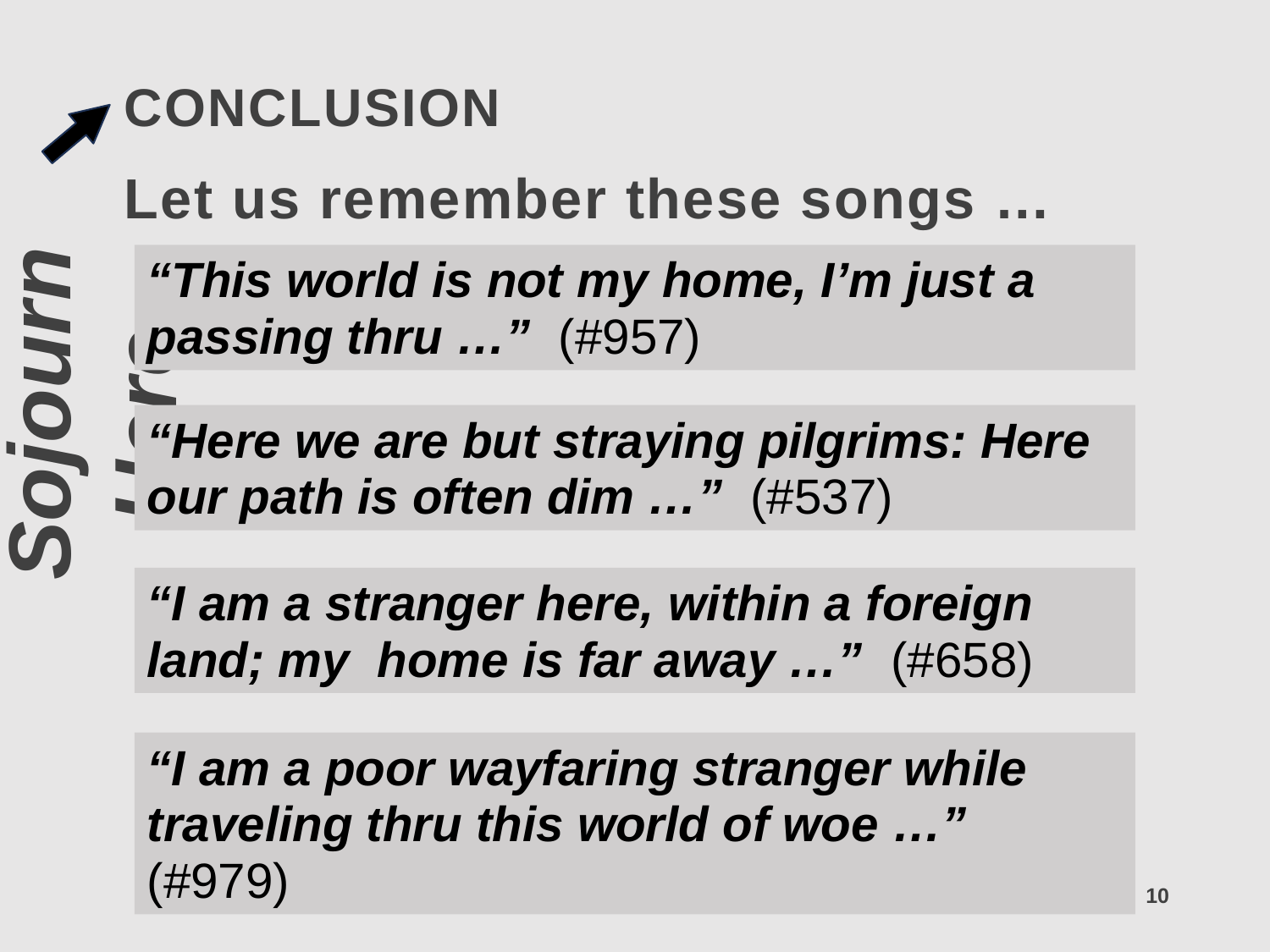

# CONCLUSION

Let us remember these songs …

“This world is not my home, I’m just a passing thru …”  (#957)
Sojourn Here
“Here we are but straying pilgrims: Here our path is often dim …”  (#537)
“I am a stranger here, within a foreign land; my  home is far away …”  (#658)
“I am a poor wayfaring stranger while traveling thru this world of woe …”  (#979)
10